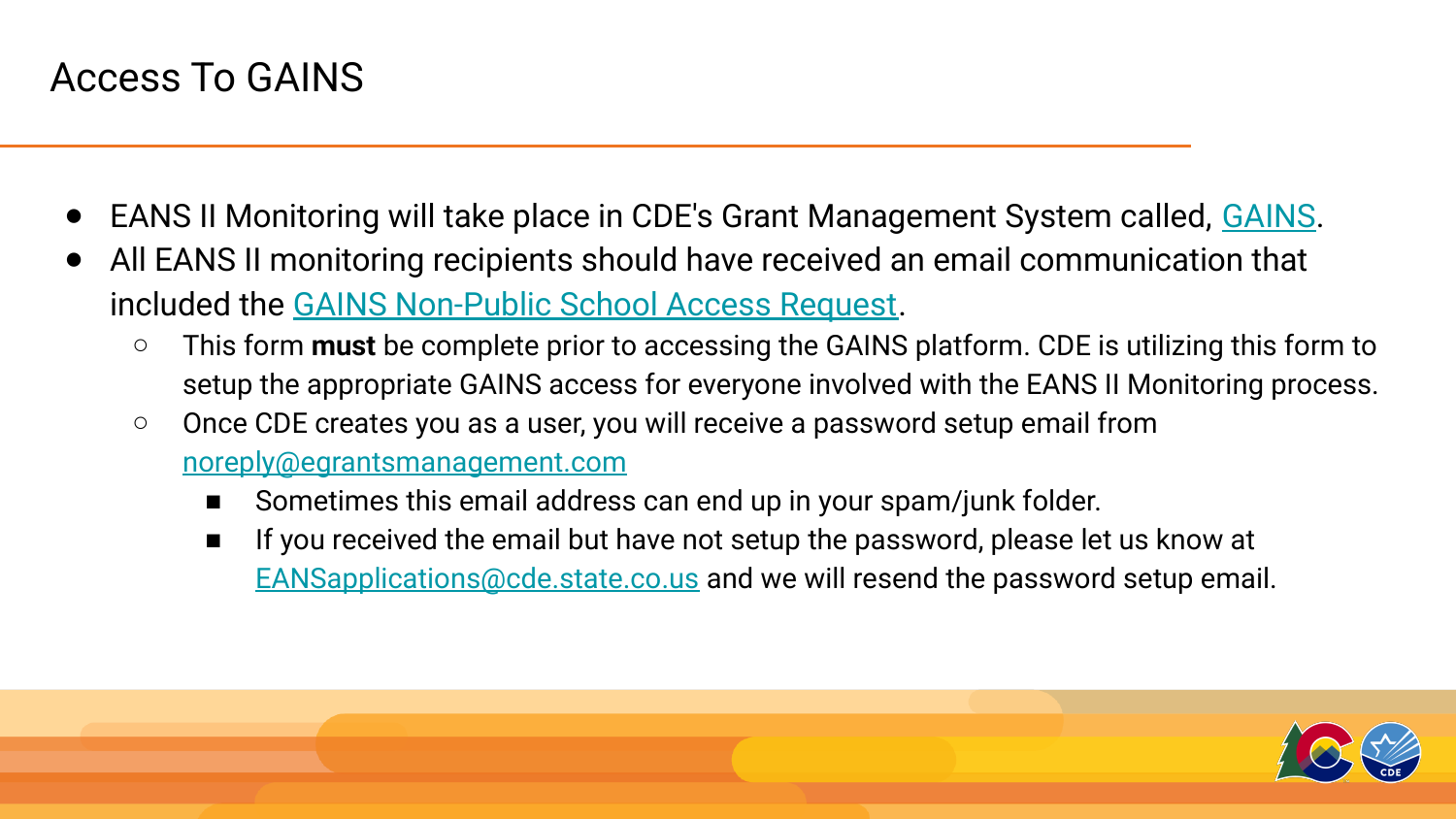

# Access To GAINS
EANS II Monitoring will take place in CDE's Grant Management System called, GAINS.
All EANS II monitoring recipients should have received an email communication that included the GAINS Non-Public School Access Request.
This form must be complete prior to accessing the GAINS platform. CDE is utilizing this form to setup the appropriate GAINS access for everyone involved with the EANS II Monitoring process.
Once CDE creates you as a user, you will receive a password setup email from noreply@egrantsmanagement.com
Sometimes this email address can end up in your spam/junk folder.
If you received the email but have not setup the password, please let us know at EANSapplications@cde.state.co.us and we will resend the password setup email.